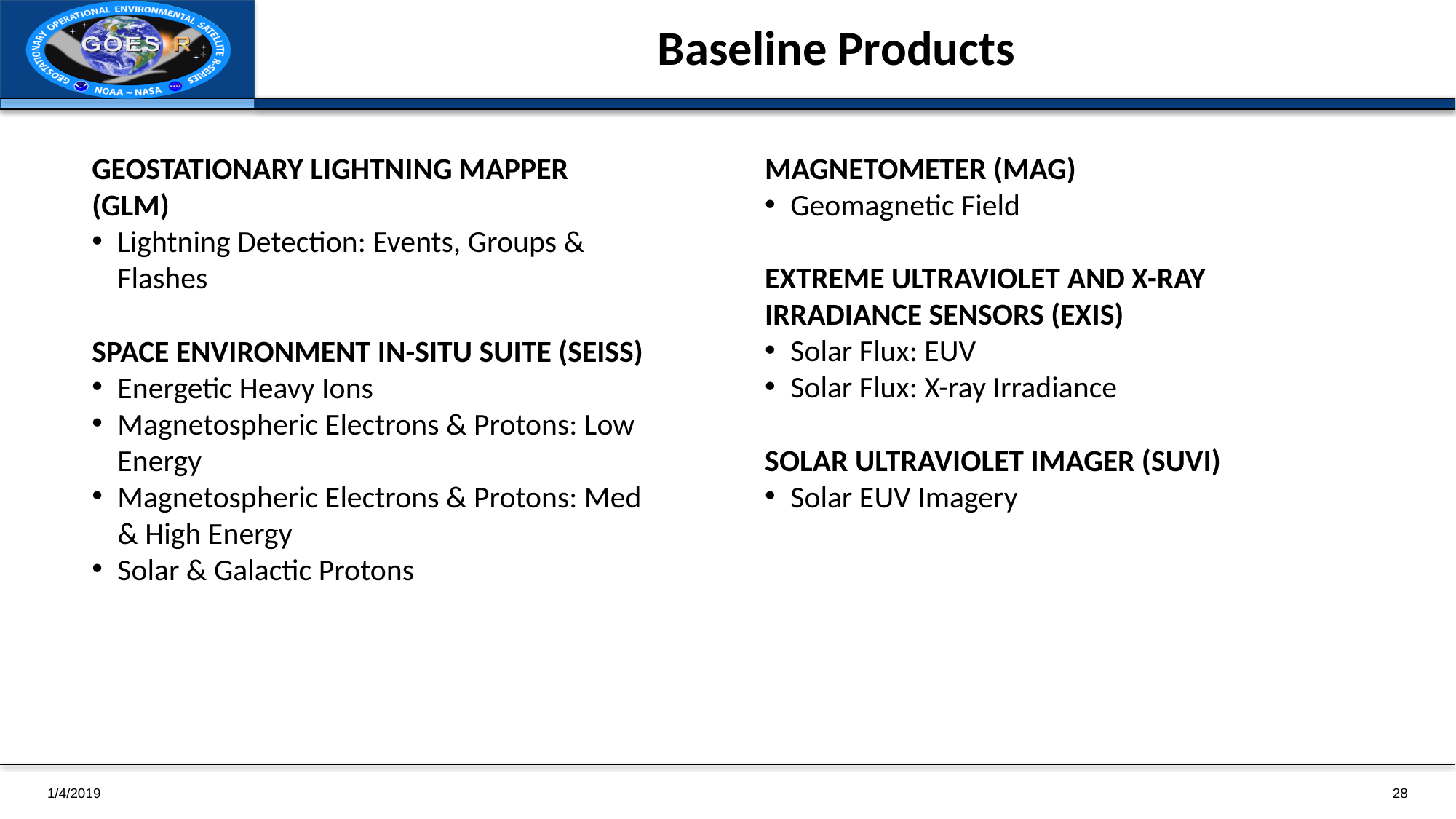

# Baseline Products
GEOSTATIONARY LIGHTNING MAPPER (GLM)
Lightning Detection: Events, Groups & Flashes

SPACE ENVIRONMENT IN-SITU SUITE (SEISS)
Energetic Heavy Ions
Magnetospheric Electrons & Protons: Low Energy
Magnetospheric Electrons & Protons: Med & High Energy
Solar & Galactic Protons

MAGNETOMETER (MAG)
Geomagnetic Field

EXTREME ULTRAVIOLET AND X-RAY IRRADIANCE SENSORS (EXIS)
Solar Flux: EUV
Solar Flux: X-ray Irradiance

SOLAR ULTRAVIOLET IMAGER (SUVI)
Solar EUV Imagery
1/4/2019
28